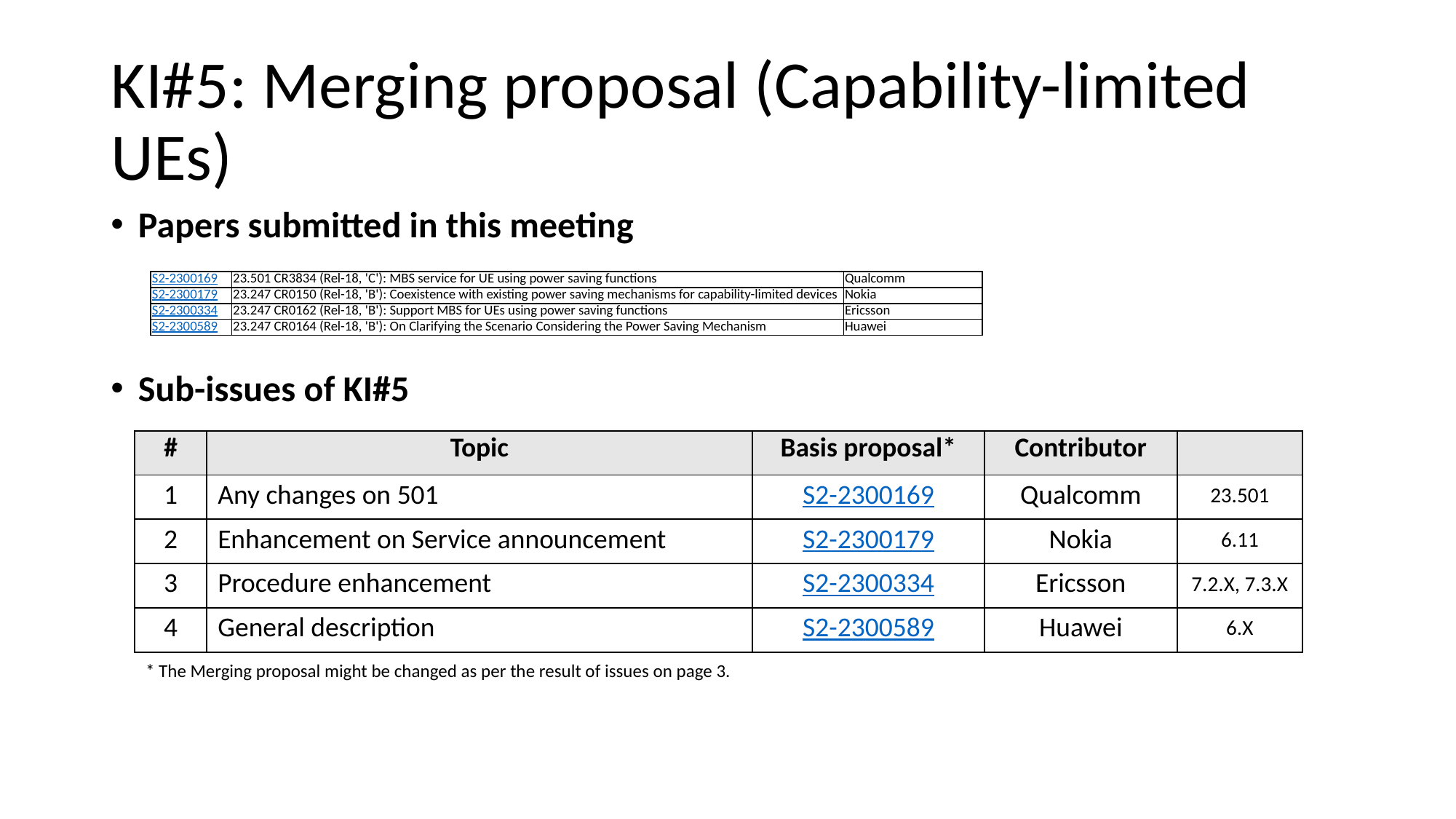

# KI#5: Merging proposal (Capability-limited UEs)
Papers submitted in this meeting

Sub-issues of KI#5

| S2-2300169 | 23.501 CR3834 (Rel-18, 'C'): MBS service for UE using power saving functions | Qualcomm |
| --- | --- | --- |
| S2-2300179 | 23.247 CR0150 (Rel-18, 'B'): Coexistence with existing power saving mechanisms for capability-limited devices | Nokia |
| S2-2300334 | 23.247 CR0162 (Rel-18, 'B'): Support MBS for UEs using power saving functions | Ericsson |
| S2-2300589 | 23.247 CR0164 (Rel-18, 'B'): On Clarifying the Scenario Considering the Power Saving Mechanism | Huawei |
| # | Topic | Basis proposal\* | Contributor |  |
| --- | --- | --- | --- | --- |
| 1 | Any changes on 501 | S2-2300169 | Qualcomm | 23.501 |
| 2 | Enhancement on Service announcement | S2-2300179 | Nokia | 6.11 |
| 3 | Procedure enhancement | S2-2300334 | Ericsson | 7.2.X, 7.3.X |
| 4 | General description | S2-2300589 | Huawei | 6.X |
* The Merging proposal might be changed as per the result of issues on page 3.